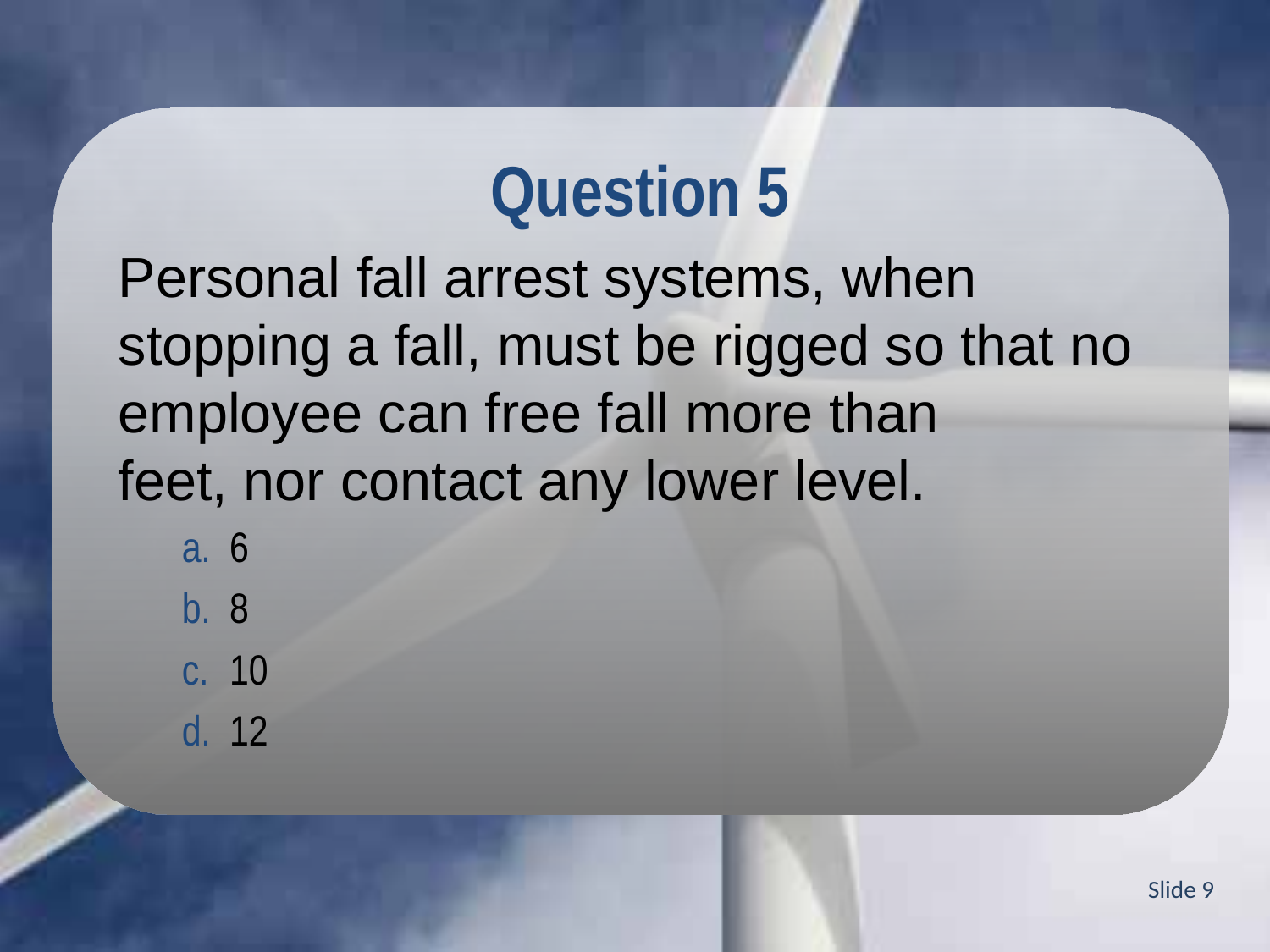

Question 5
Personal fall arrest systems, when stopping a fall, must be rigged so that no employee can free fall more than 		 feet, nor contact any lower level.
6
8
10
12